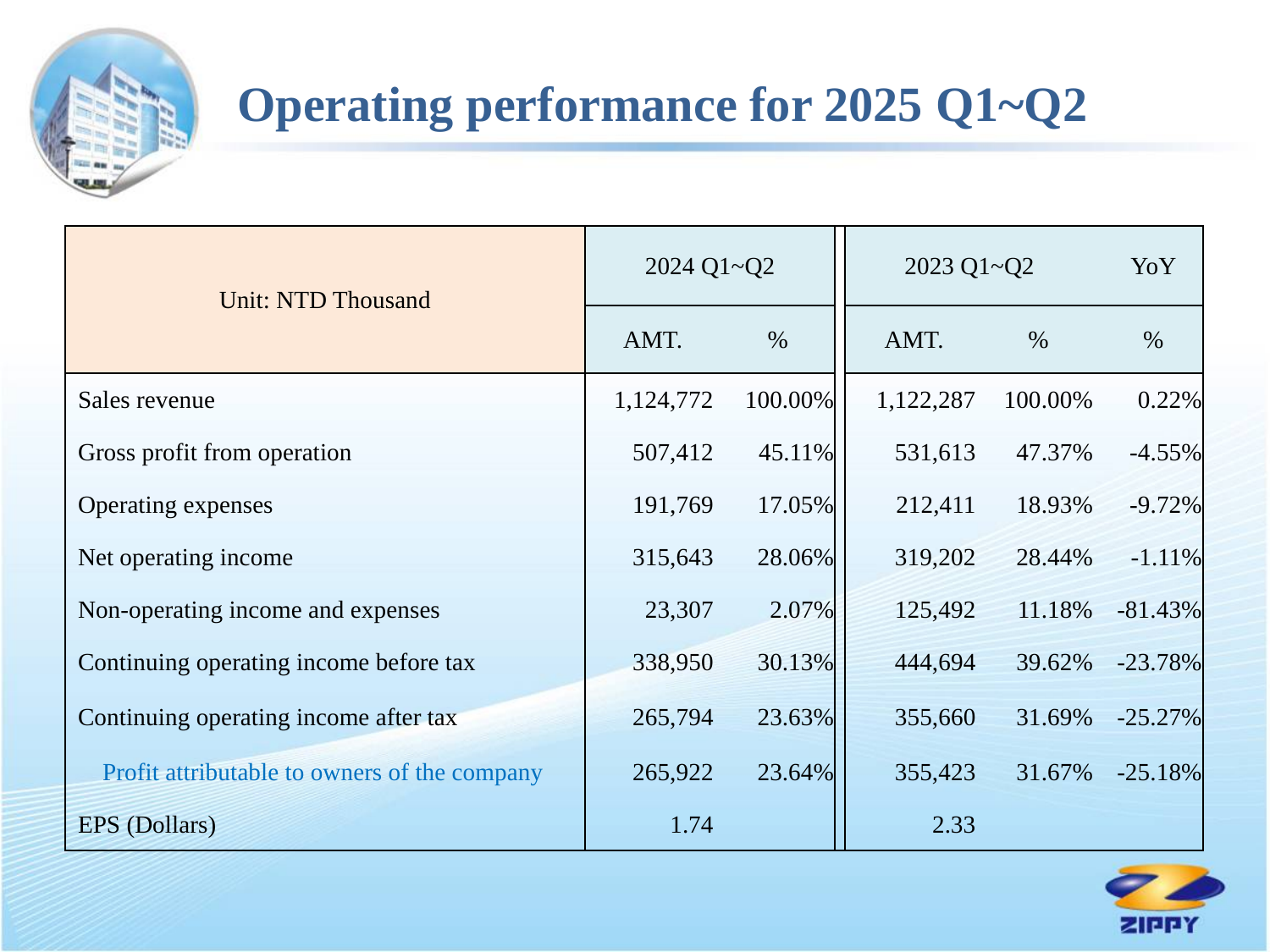

Operating performance for 2025 Q1~Q2
| Unit: NTD Thousand | 2024 Q1~Q2 |  |  | 2023 Q1~Q2 |  |  | YoY |
| --- | --- | --- | --- | --- | --- | --- | --- |
|  | AMT. | % |  | AMT. | % |  | % |
| Sales revenue | 1,124,772 | 100.00% |  | 1,122,287 | 100.00% |  | 0.22% |
| Gross profit from operation | 507,412 | 45.11% |  | 531,613 | 47.37% |  | -4.55% |
| Operating expenses | 191,769 | 17.05% |  | 212,411 | 18.93% |  | -9.72% |
| Net operating income | 315,643 | 28.06% |  | 319,202 | 28.44% |  | -1.11% |
| Non-operating income and expenses | 23,307 | 2.07% |  | 125,492 | 11.18% |  | -81.43% |
| Continuing operating income before tax | 338,950 | 30.13% |  | 444,694 | 39.62% |  | -23.78% |
| Continuing operating income after tax | 265,794 | 23.63% |  | 355,660 | 31.69% |  | -25.27% |
| Profit attributable to owners of the company | 265,922 | 23.64% |  | 355,423 | 31.67% |  | -25.18% |
| EPS (Dollars) | 1.74 |  |  | 2.33 |  |  |  |